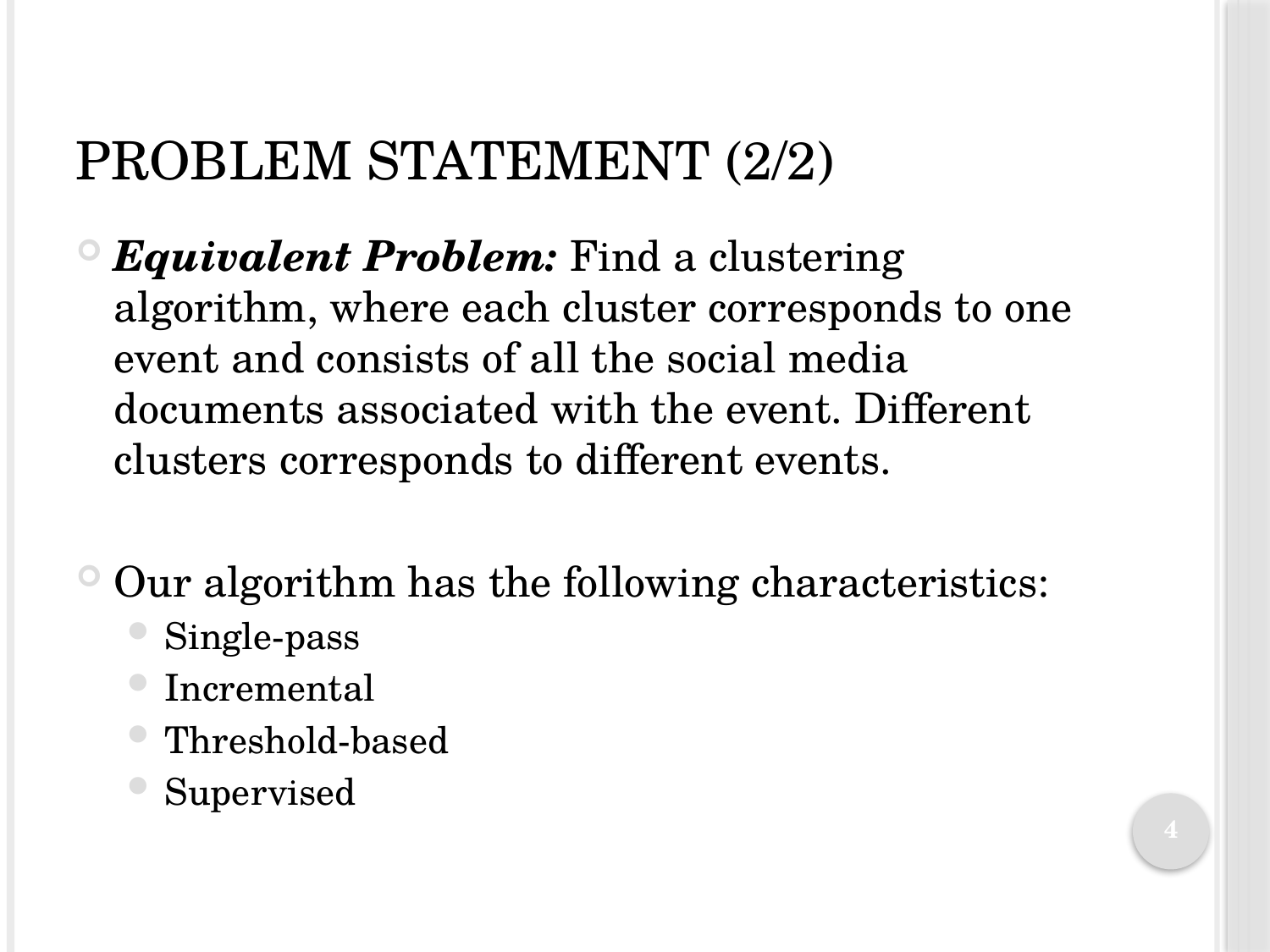

# Problem Statement (2/2)
Equivalent Problem: Find a clustering algorithm, where each cluster corresponds to one event and consists of all the social media documents associated with the event. Different clusters corresponds to different events.

Our algorithm has the following characteristics:
Single-pass
Incremental
Threshold-based
Supervised
4